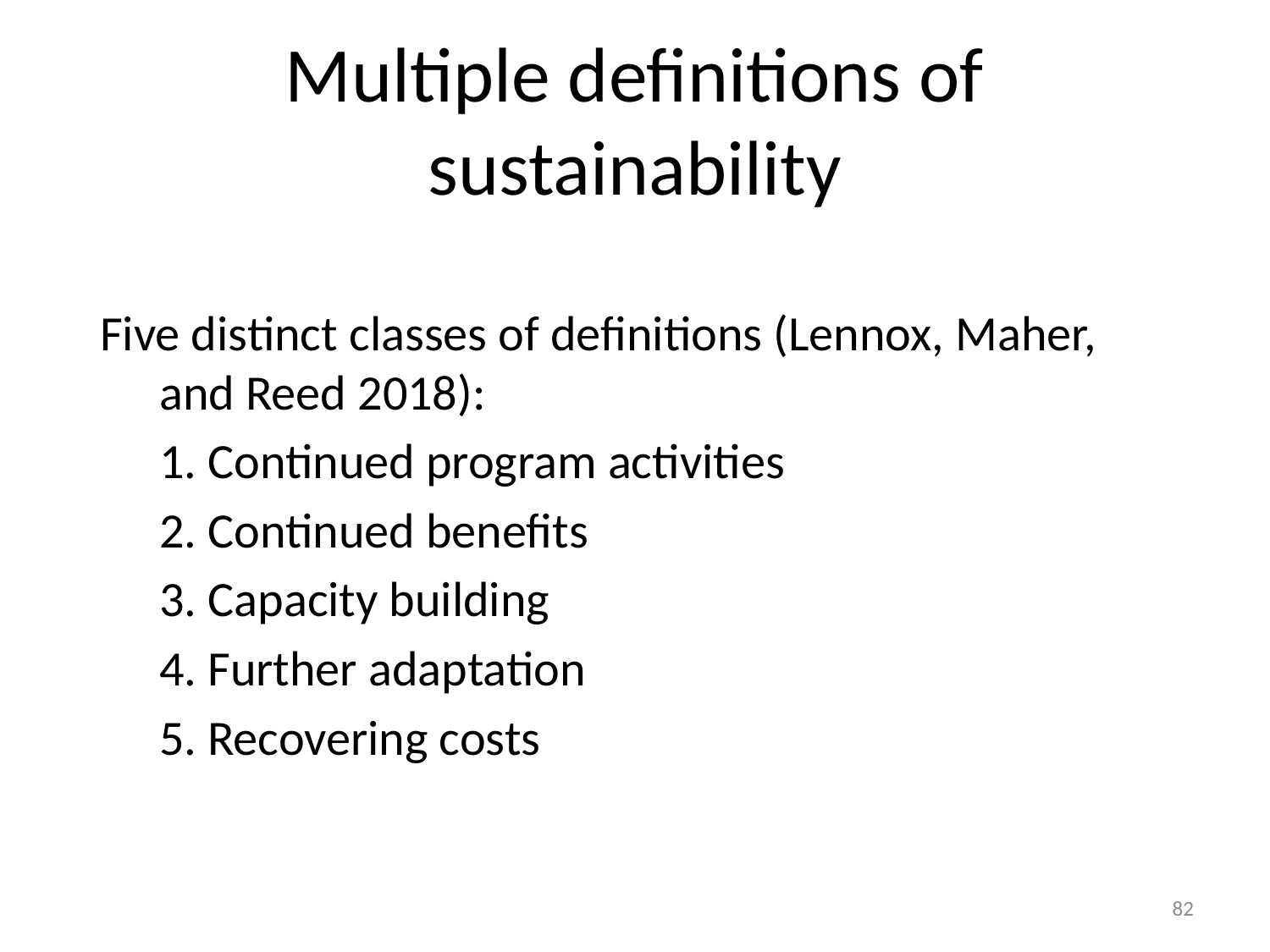

# Multiple definitions of sustainability
Five distinct classes of definitions (Lennox, Maher, and Reed 2018):
 Continued program activities
 Continued benefits
 Capacity building
 Further adaptation
 Recovering costs

82